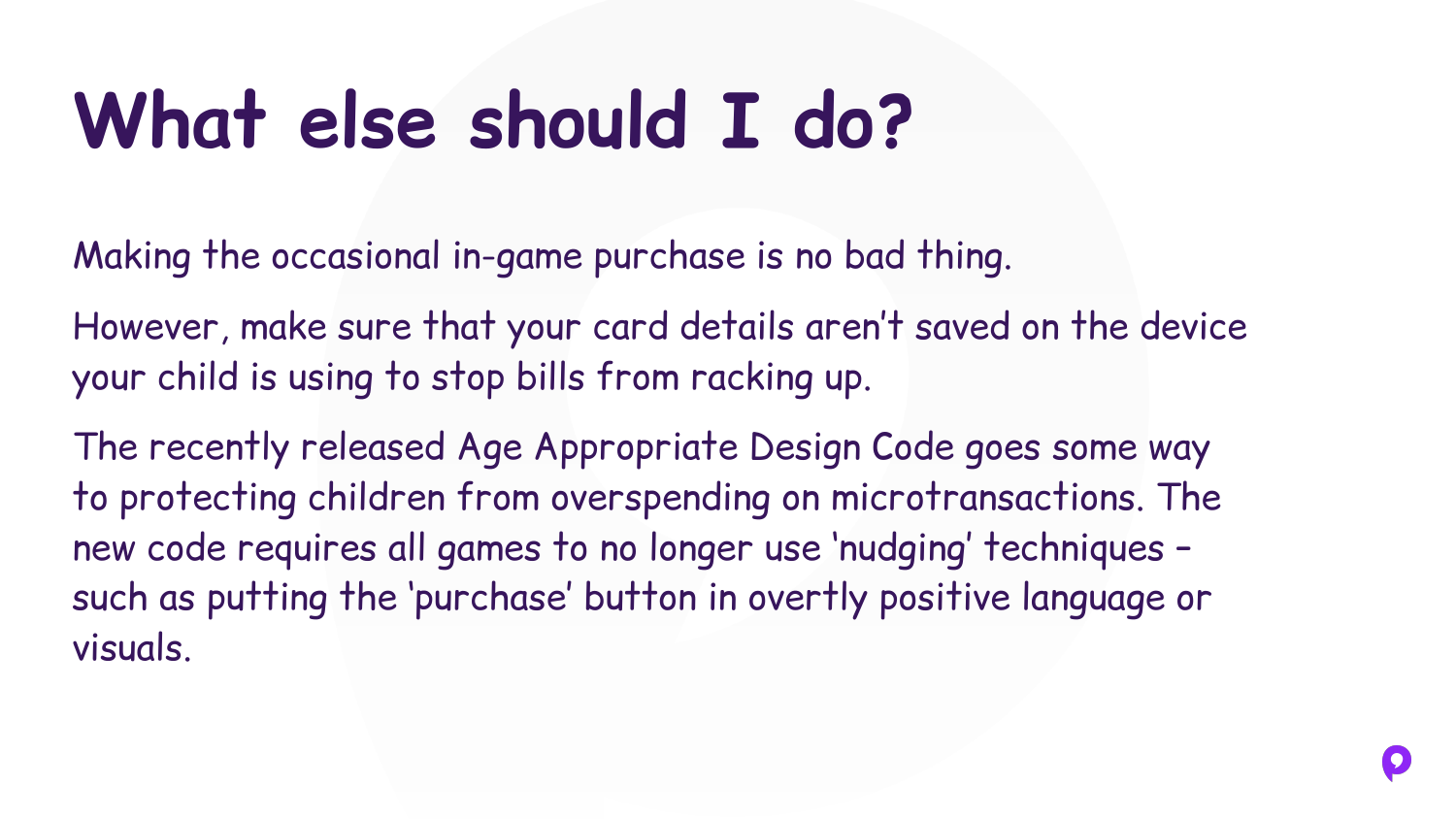

# What else should I do?

Making the occasional in-game purchase is no bad thing.
However, make sure that your card details aren’t saved on the device your child is using to stop bills from racking up.
The recently released Age Appropriate Design Code goes some way to protecting children from overspending on microtransactions. The new code requires all games to no longer use ‘nudging’ techniques – such as putting the ‘purchase’ button in overtly positive language or visuals.